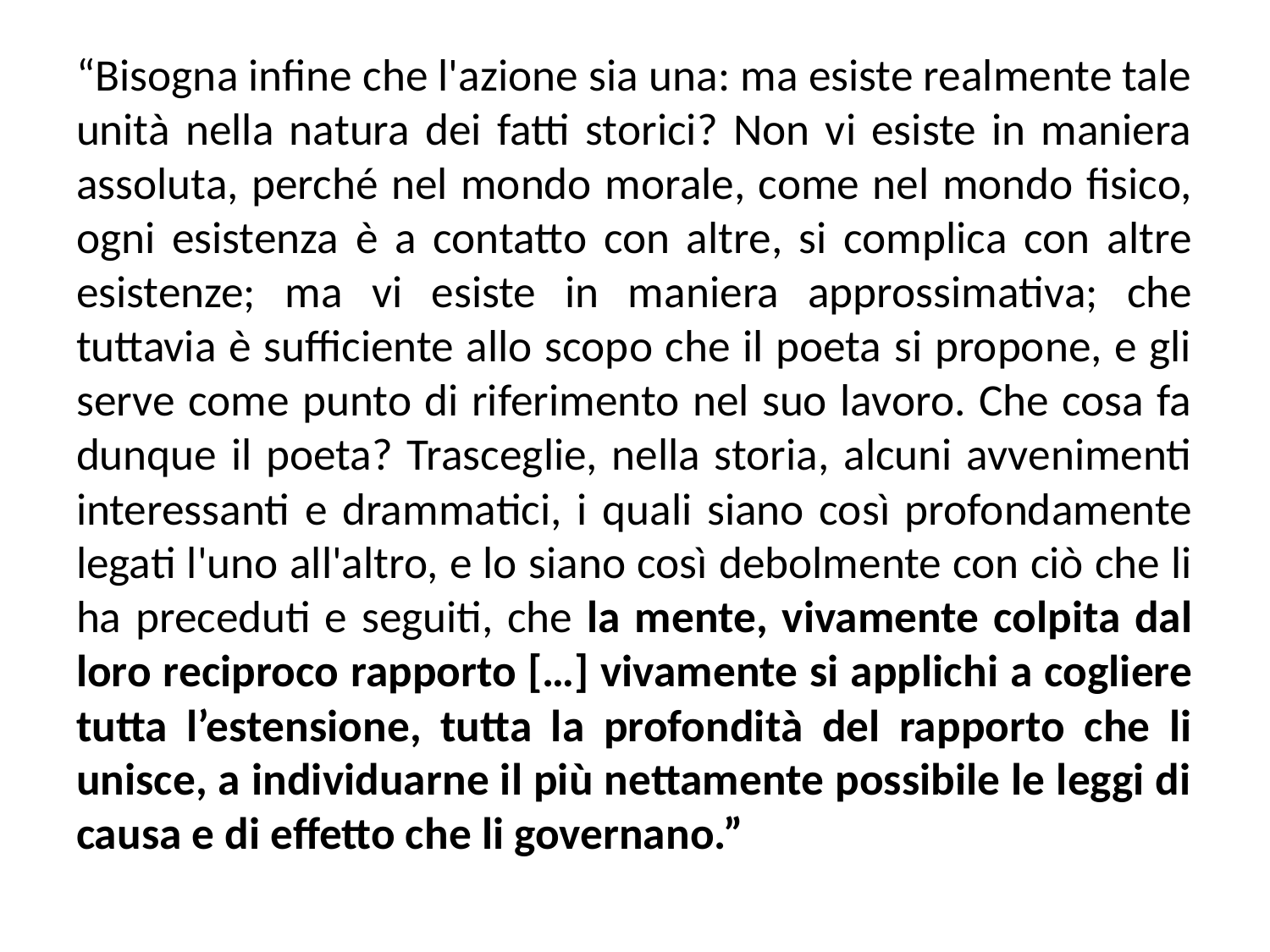

“Bisogna infine che l'azione sia una: ma esiste realmente tale unità nella natura dei fatti storici? Non vi esiste in maniera assoluta, perché nel mondo morale, come nel mondo fisico, ogni esistenza è a contatto con altre, si complica con altre esistenze; ma vi esiste in maniera approssimativa; che tuttavia è sufficiente allo scopo che il poeta si propone, e gli serve come punto di riferimento nel suo lavoro. Che cosa fa dunque il poeta? Trasceglie, nella storia, alcuni avvenimenti interessanti e drammatici, i quali siano così profondamente legati l'uno all'altro, e lo siano così debolmente con ciò che li ha preceduti e seguiti, che la mente, vivamente colpita dal loro reciproco rapporto […] vivamente si applichi a cogliere tutta l’estensione, tutta la profondità del rapporto che li unisce, a individuarne il più nettamente possibile le leggi di causa e di effetto che li governano.”